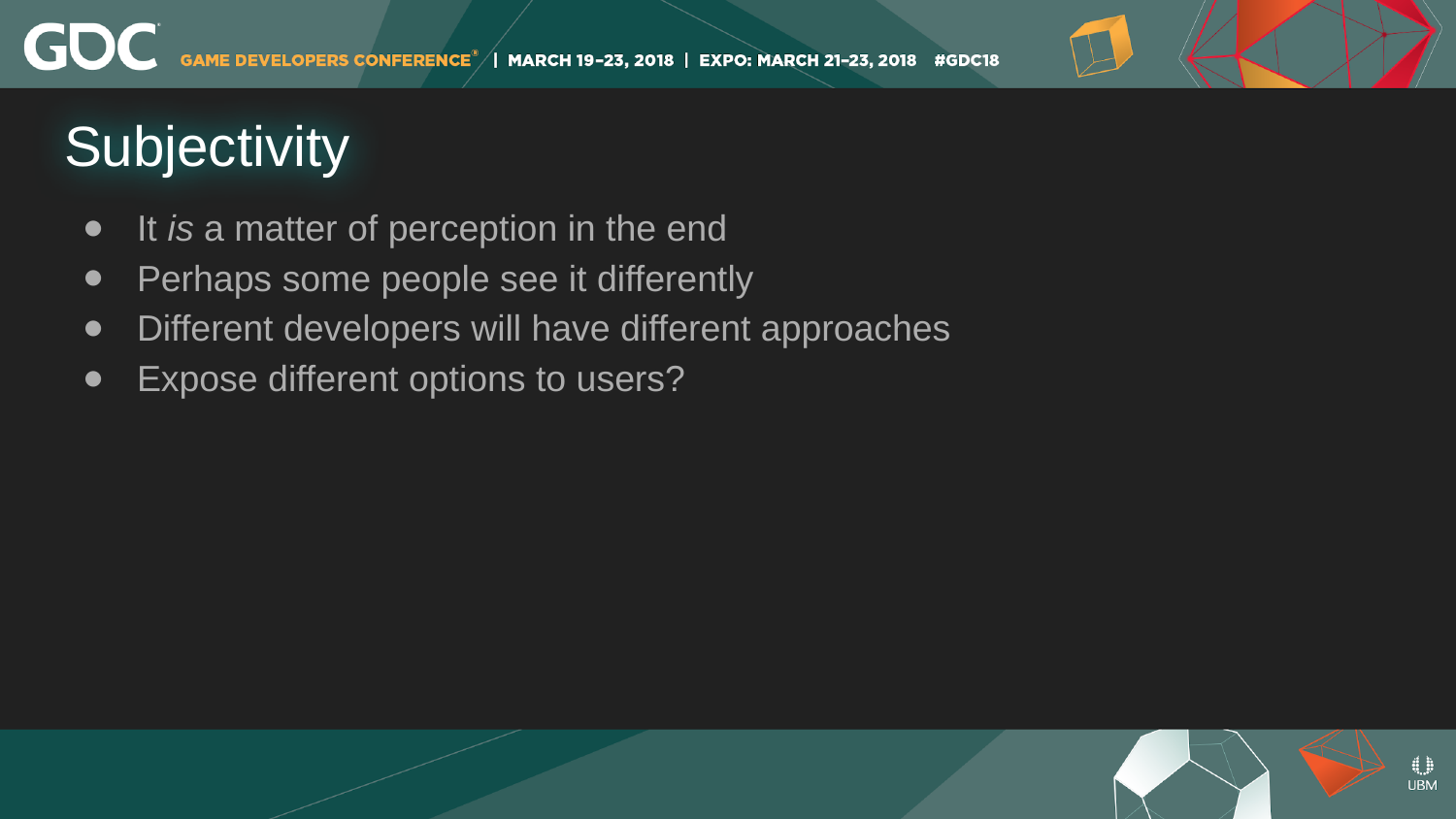

# Subjectivity
It is a matter of perception in the end
Perhaps some people see it differently
Different developers will have different approaches
Expose different options to users?